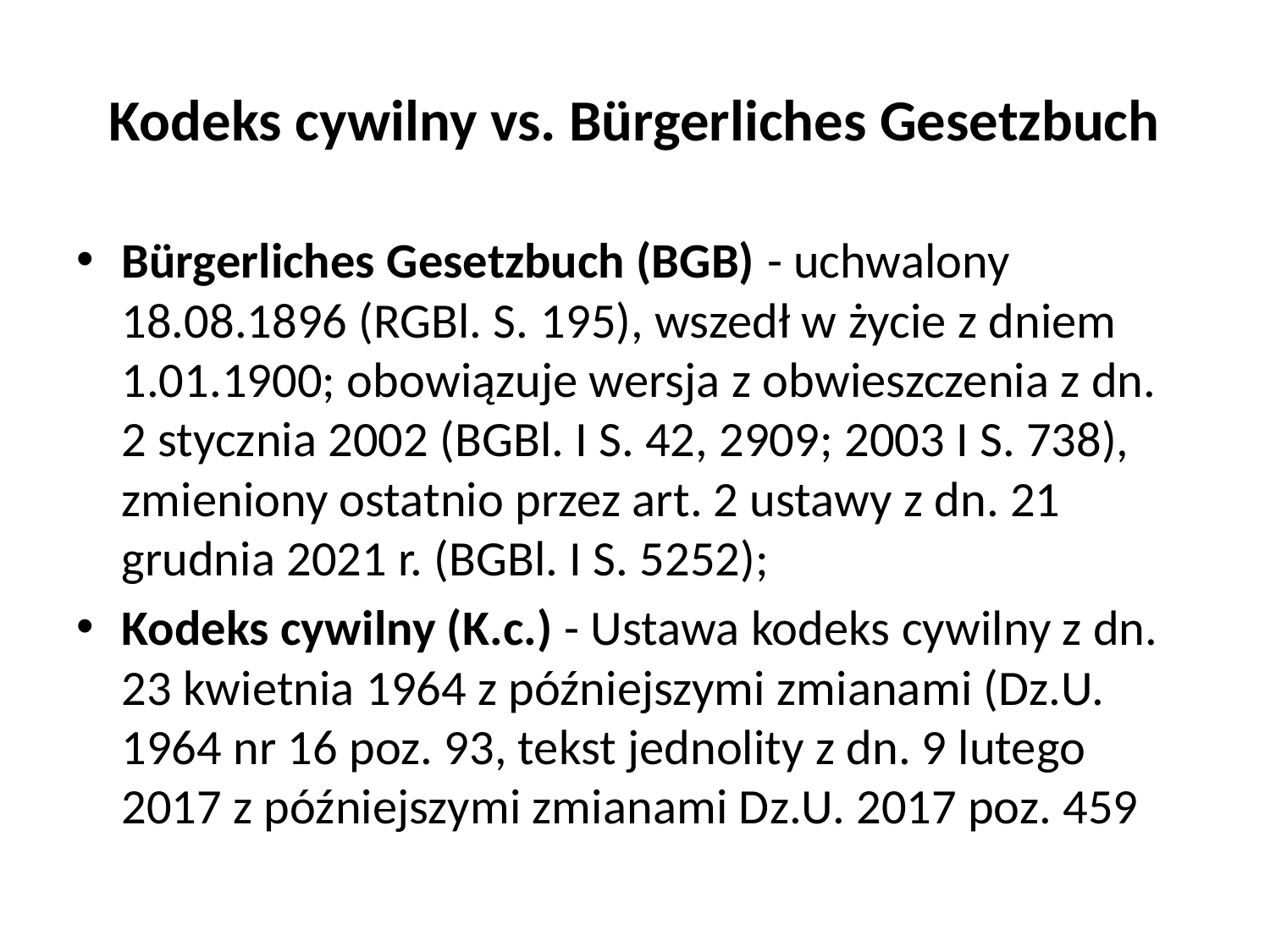

# Kodeks cywilny vs. Bürgerliches Gesetzbuch
Bürgerliches Gesetzbuch (BGB) - uchwalony 18.08.1896 (RGBl. S. 195), wszedł w życie z dniem 1.01.1900; obowiązuje wersja z obwieszczenia z dn. 2 stycznia 2002 (BGBl. I S. 42, 2909; 2003 I S. 738), zmieniony ostatnio przez art. 2 ustawy z dn. 21 grudnia 2021 r. (BGBl. I S. 5252);
Kodeks cywilny (K.c.) - Ustawa kodeks cywilny z dn. 23 kwietnia 1964 z późniejszymi zmianami (Dz.U. 1964 nr 16 poz. 93, tekst jednolity z dn. 9 lutego 2017 z późniejszymi zmianami Dz.U. 2017 poz. 459